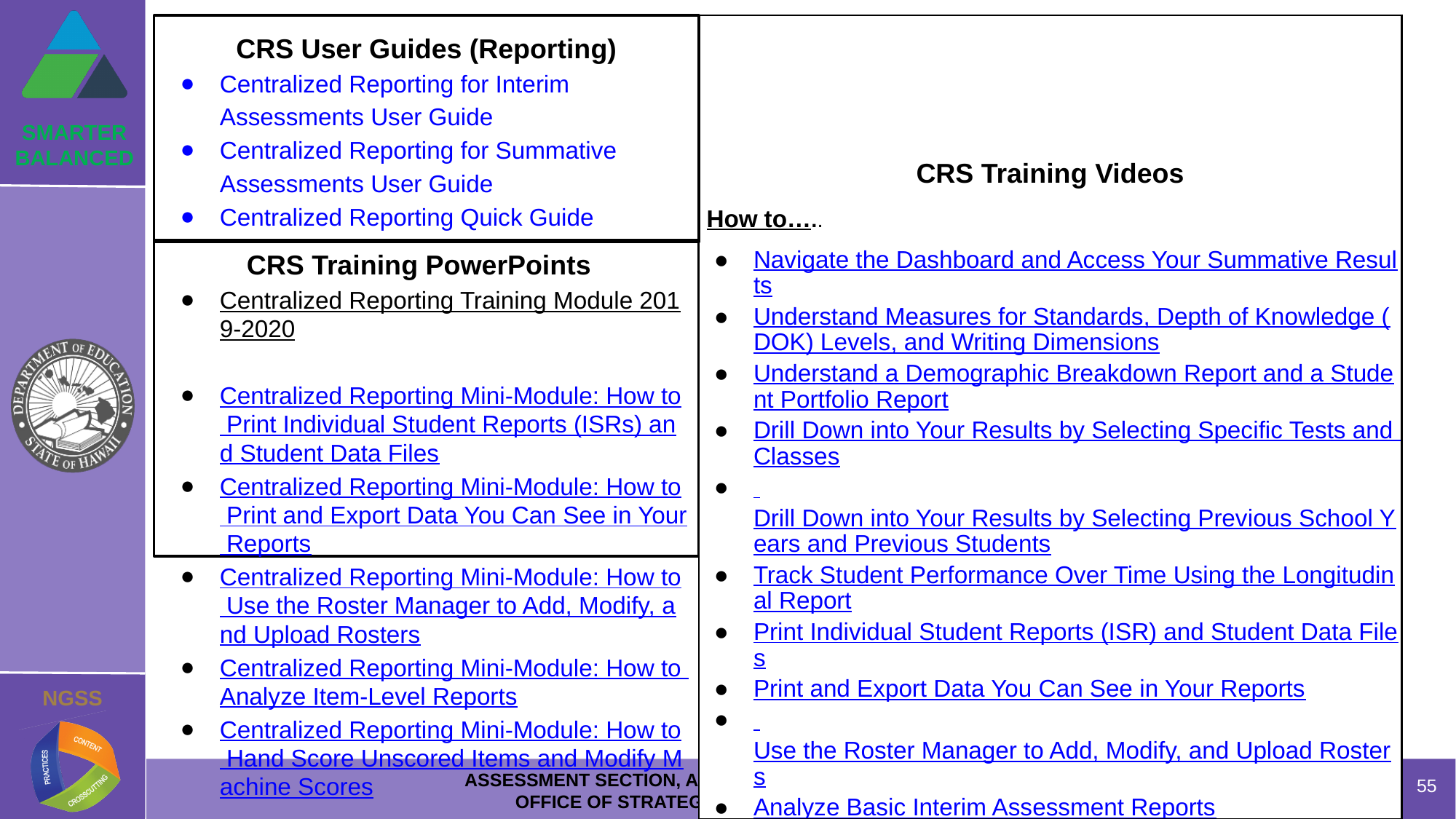

CRS User Guides (Reporting)
Centralized Reporting for Interim Assessments User Guide
Centralized Reporting for Summative Assessments User Guide
Centralized Reporting Quick Guide
| CRS Training Videos How to….. Navigate the Dashboard and Access Your Summative Results Understand Measures for Standards, Depth of Knowledge (DOK) Levels, and Writing Dimensions Understand a Demographic Breakdown Report and a Student Portfolio Report Drill Down into Your Results by Selecting Specific Tests and Classes Drill Down into Your Results by Selecting Previous School Years and Previous Students Track Student Performance Over Time Using the Longitudinal Report Print Individual Student Reports (ISR) and Student Data Files Print and Export Data You Can See in Your Reports Use the Roster Manager to Add, Modify, and Upload Rosters Analyze Basic Interim Assessment Reports Use the Advanced Features of the Reporting System to View Your Interim Assessment Data Hand-Score Unscored Items and Modify Machine Scores |
| --- |
CRS Training PowerPoints
Centralized Reporting Training Module 2019-2020
Centralized Reporting Mini-Module: How to Print Individual Student Reports (ISRs) and Student Data Files
Centralized Reporting Mini-Module: How to Print and Export Data You Can See in Your Reports
Centralized Reporting Mini-Module: How to Use the Roster Manager to Add, Modify, and Upload Rosters
Centralized Reporting Mini-Module: How to Analyze Item-Level Reports
Centralized Reporting Mini-Module: How to Hand Score Unscored Items and Modify Machine Scores